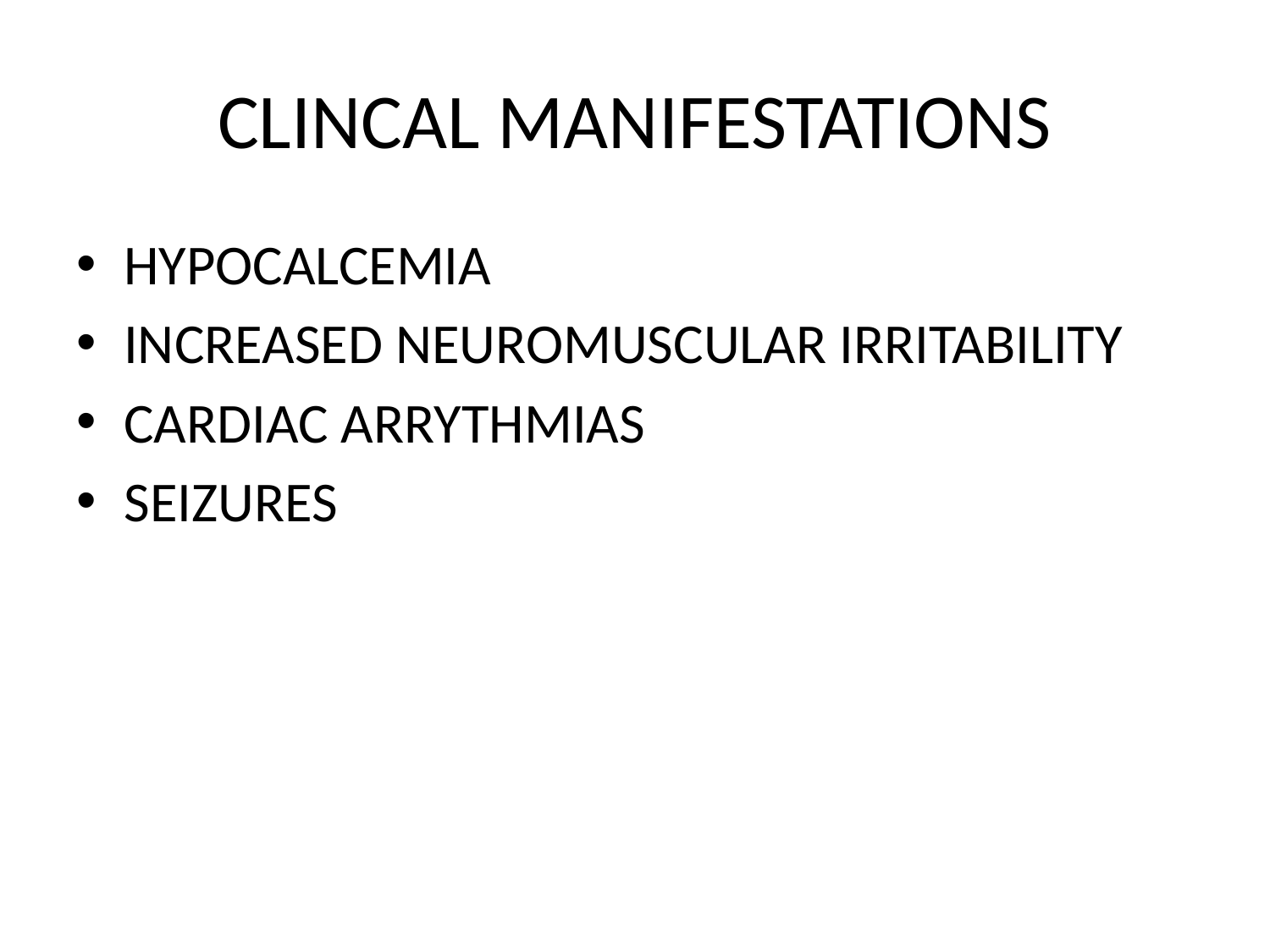

# CLINCAL MANIFESTATIONS
HYPOCALCEMIA
INCREASED NEUROMUSCULAR IRRITABILITY
CARDIAC ARRYTHMIAS
SEIZURES